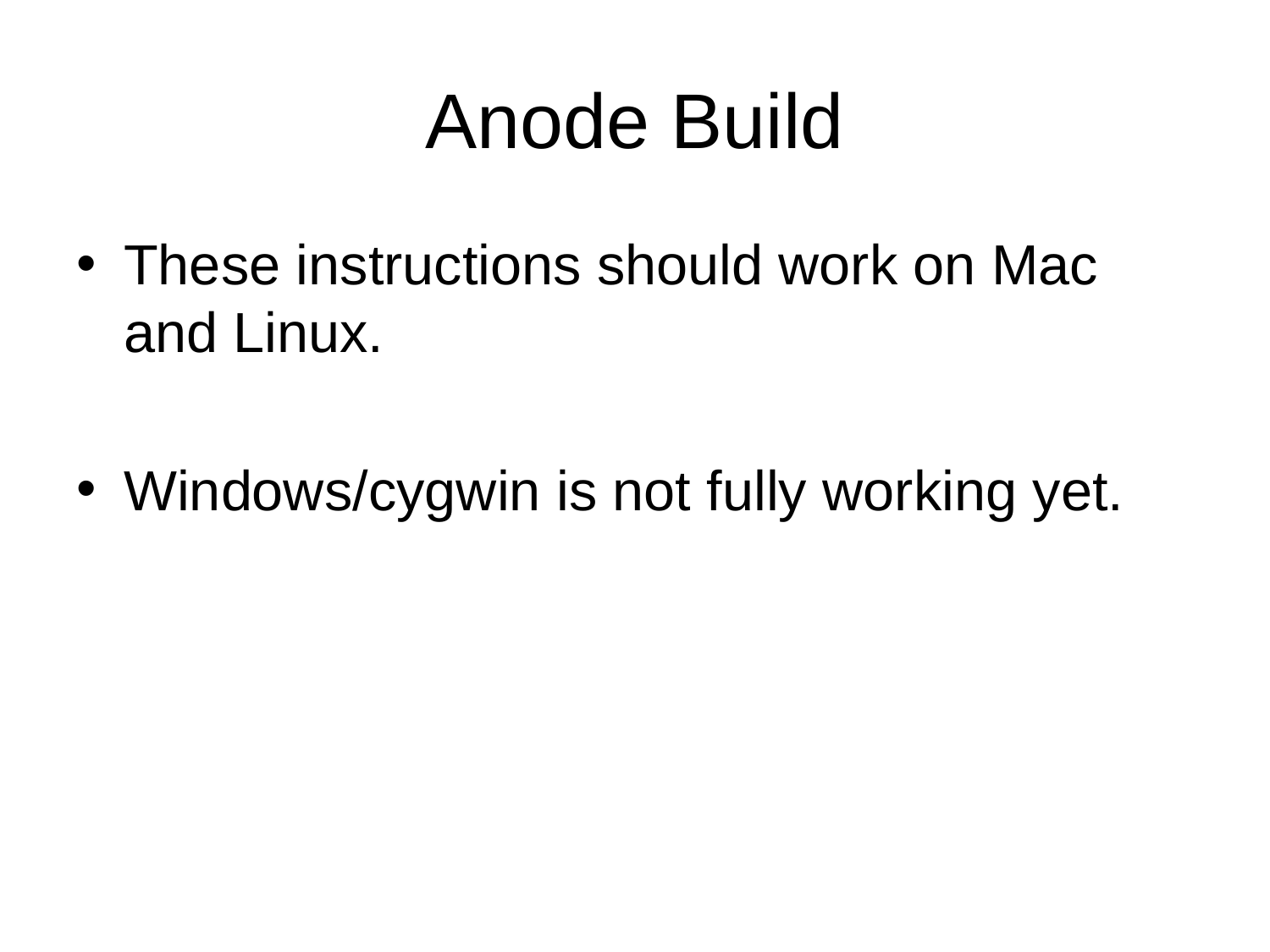

# Anode Build
These instructions should work on Mac and Linux.

Windows/cygwin is not fully working yet.